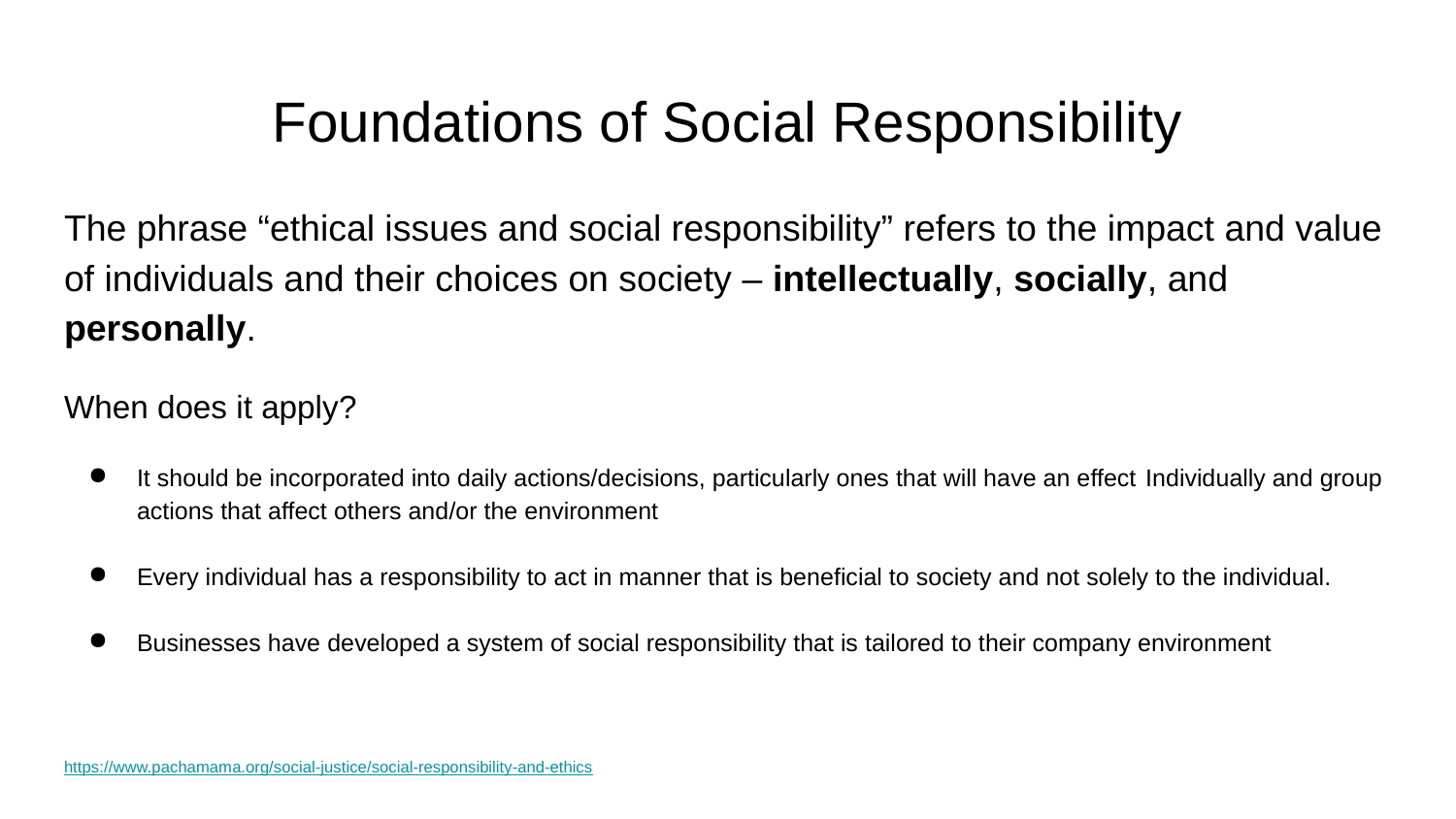

# Foundations of Social Responsibility
The phrase “ethical issues and social responsibility” refers to the impact and value of individuals and their choices on society – intellectually, socially, and personally.
When does it apply?
It should be incorporated into daily actions/decisions, particularly ones that will have an effect Individually and group actions that affect others and/or the environment
Every individual has a responsibility to act in manner that is beneficial to society and not solely to the individual.
Businesses have developed a system of social responsibility that is tailored to their company environment

https://www.pachamama.org/social-justice/social-responsibility-and-ethics